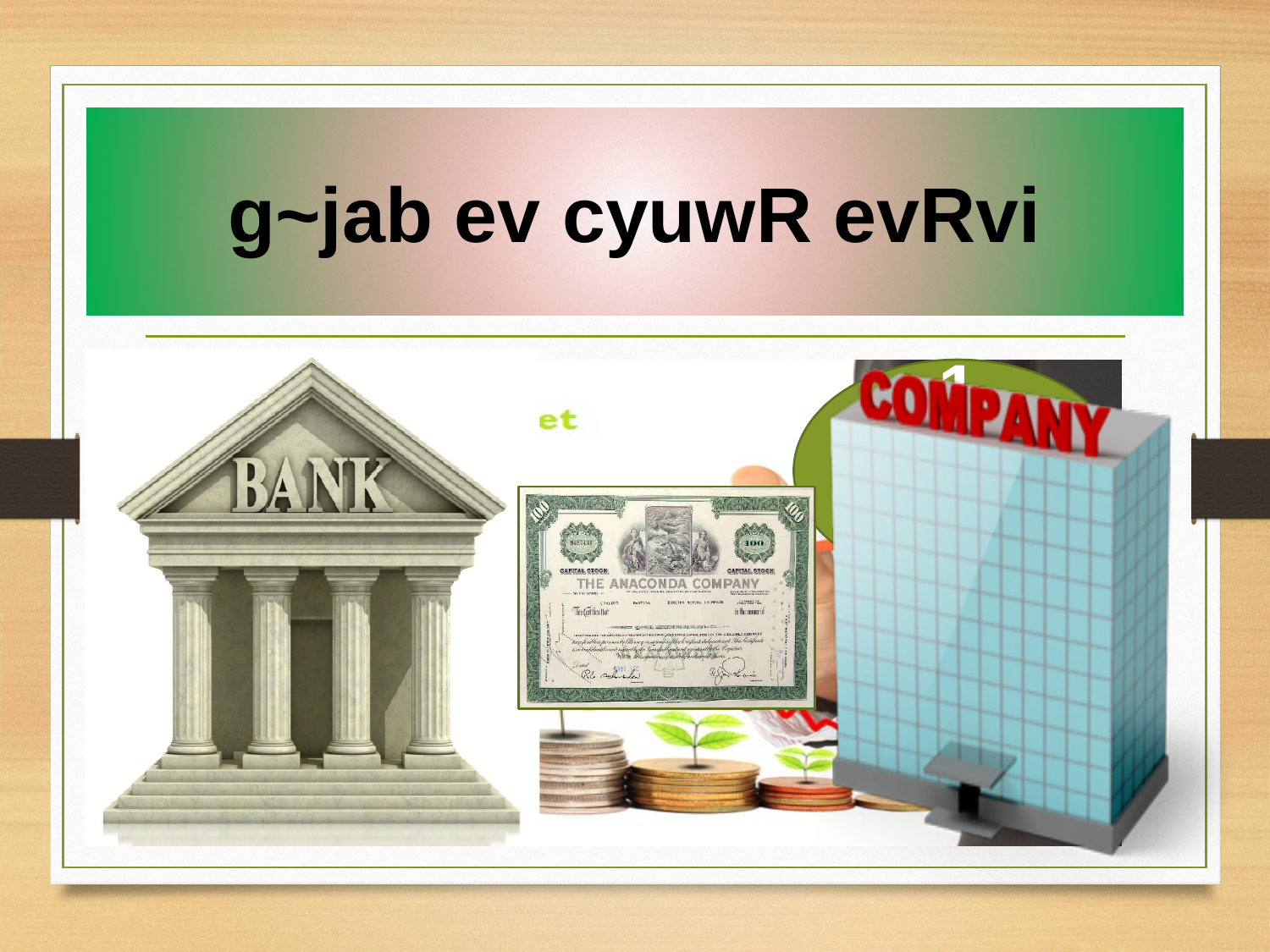

g~jab ev cyuwR evRvi

1 eQ‡ii †ewk